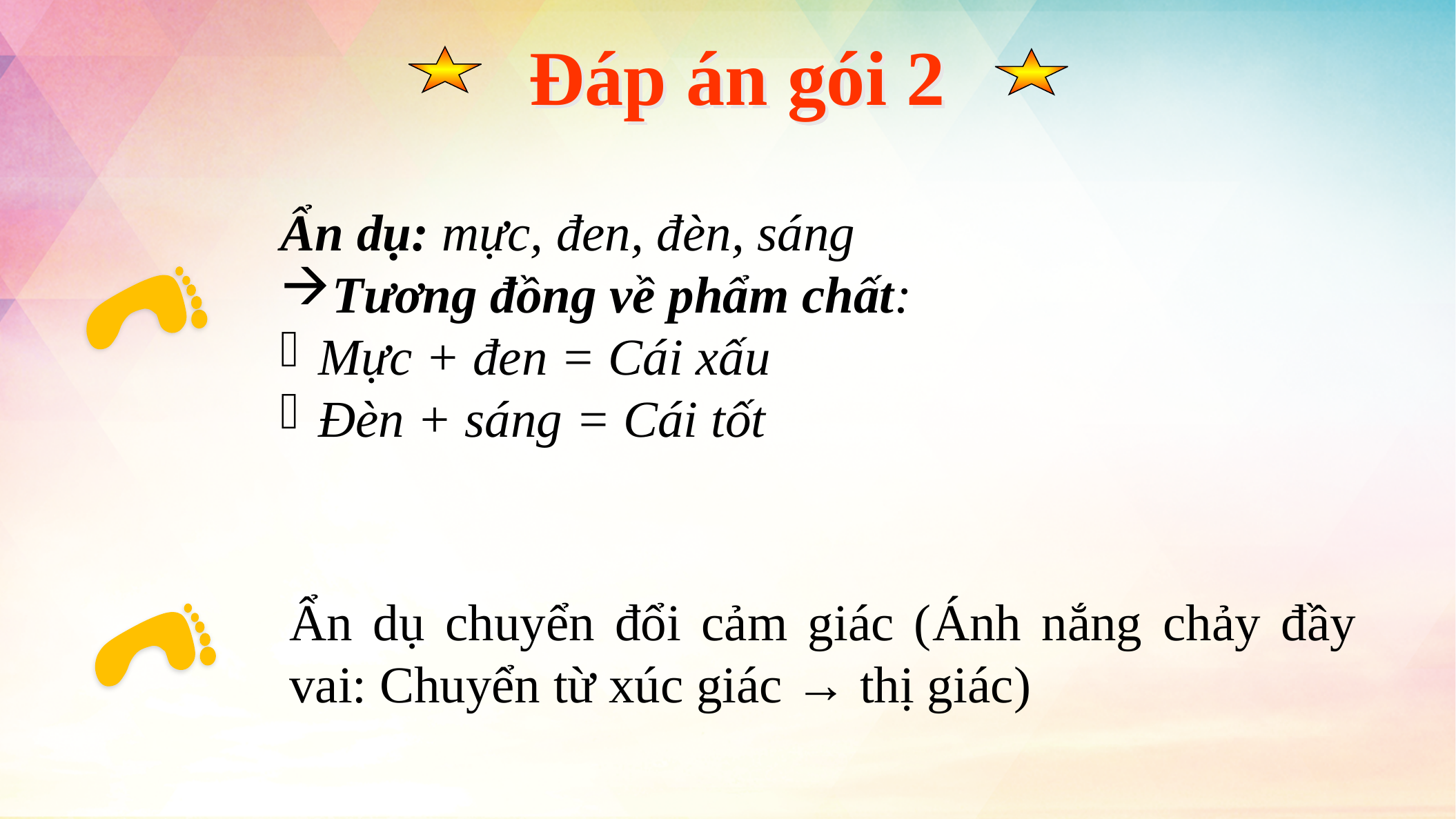

Đáp án gói 2

Ẩn dụ: mực, đen, đèn, sáng
Tương đồng về phẩm chất:
 Mực + đen = Cái xấu
 Đèn + sáng = Cái tốt

→ Câu tục ngữ nói lên tầm quan trọng của môi trường sống, khuyên chúng ta phải chọn môi trường sống tốt đẹp.

Ánh nắng trong câu thơ được hình dung thành dòng, thành giọt (cảm nhận bằng xúc giác) nhờ vậy mà câu văn sinh động, gợi cảm, tạo phép liên tưởng mới lạ.
Ẩn dụ chuyển đổi cảm giác (Ánh nắng chảy đầy vai: Chuyển từ xúc giác → thị giác)